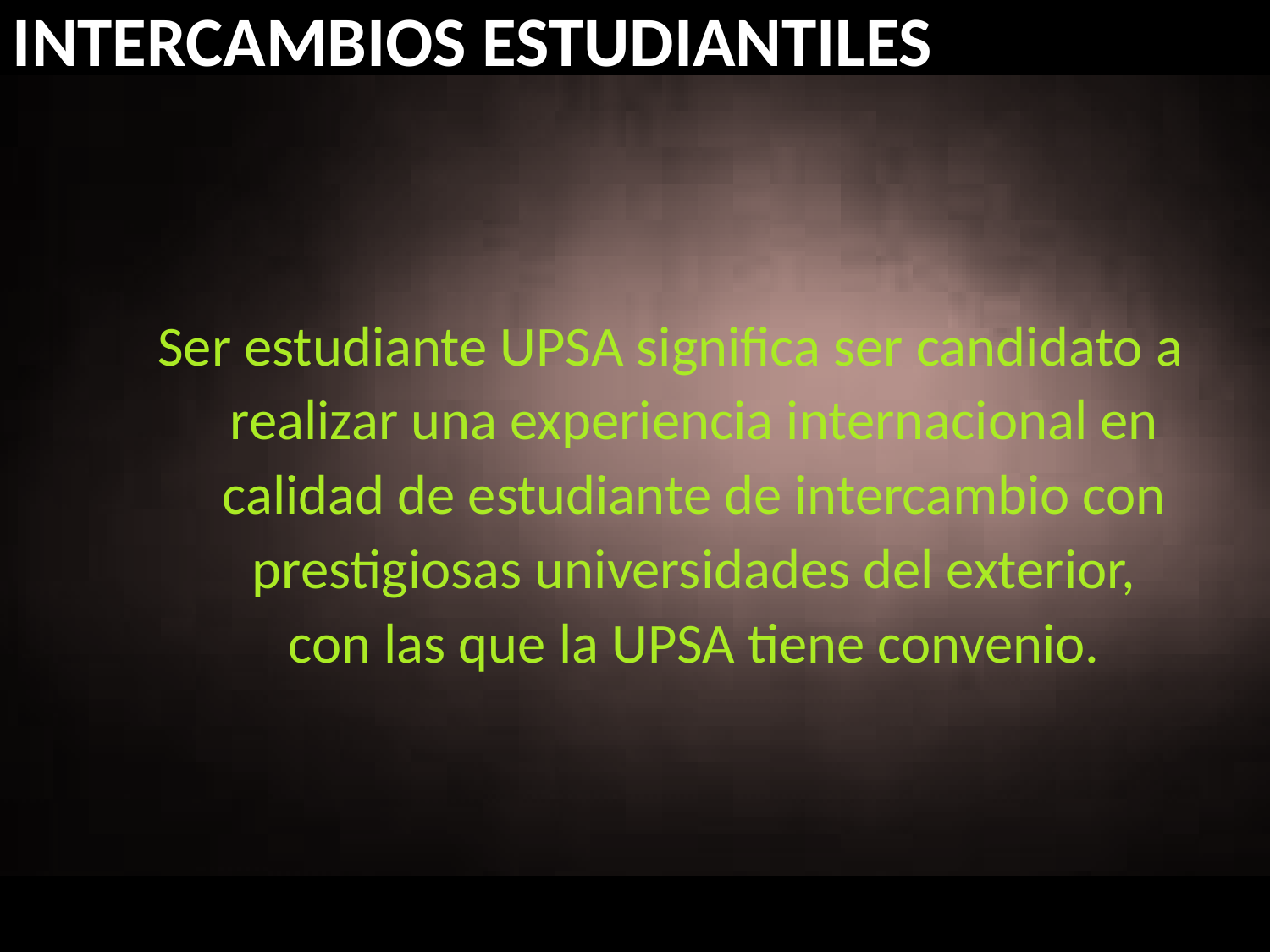

INTERCAMBIOS ESTUDIANTILES
Ser estudiante UPSA significa ser candidato a realizar una experiencia internacional en calidad de estudiante de intercambio con prestigiosas universidades del exterior, con las que la UPSA tiene convenio.